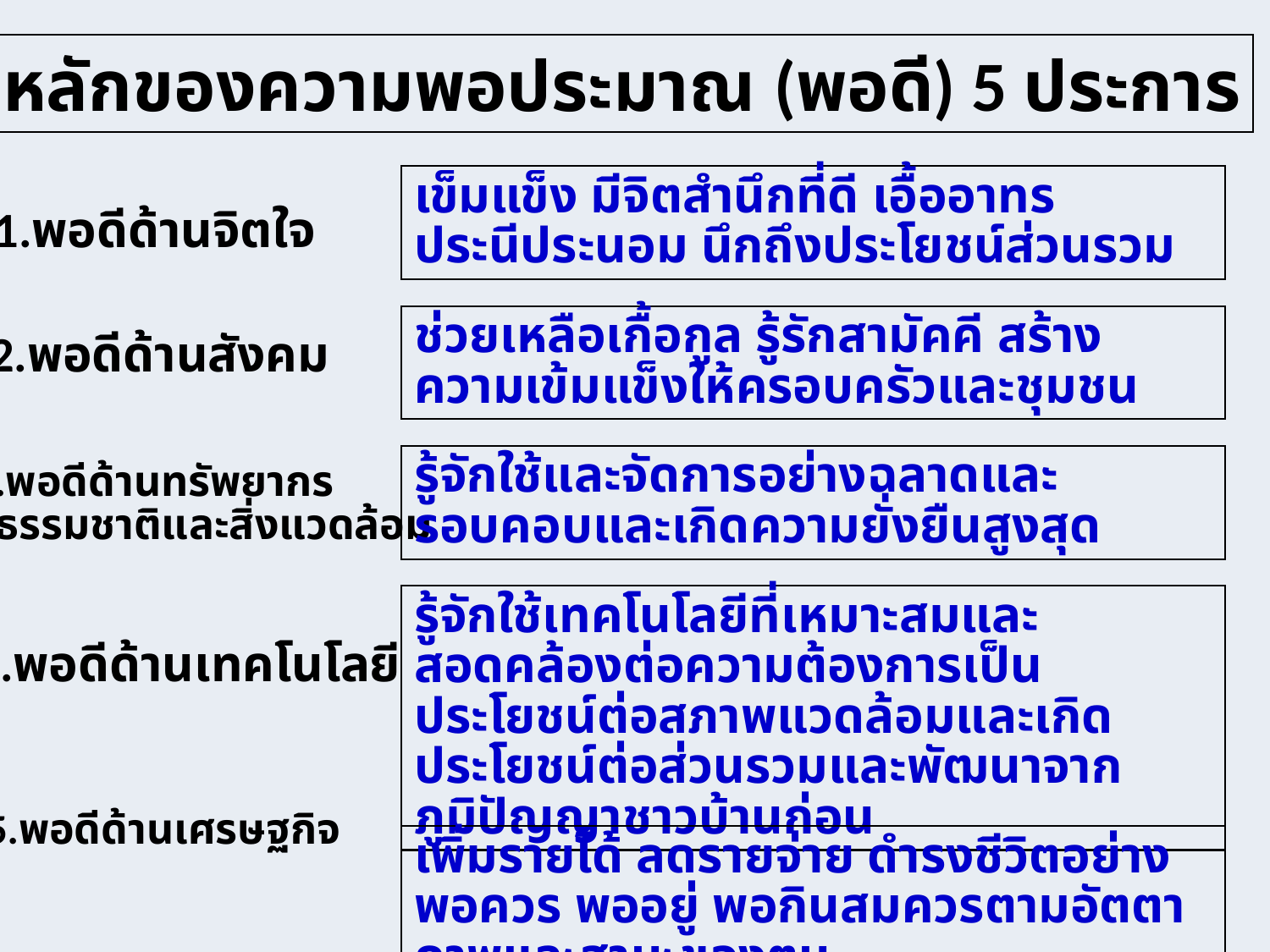

หลักของความพอประมาณ (พอดี) 5 ประการ
เข็มแข็ง มีจิตสำนึกที่ดี เอื้ออาทร ประนีประนอม นึกถึงประโยชน์ส่วนรวม
1.พอดีด้านจิตใจ
2.พอดีด้านสังคม
3.พอดีด้านทรัพยากร
  ธรรมชาติและสิ่งแวดล้อม
4.พอดีด้านเทคโนโลยี
5.พอดีด้านเศรษฐกิจ
ช่วยเหลือเกื้อกูล รู้รักสามัคคี สร้างความเข้มแข็งให้ครอบครัวและชุมชน
รู้จักใช้และจัดการอย่างฉลาดและรอบคอบและเกิดความยั่งยืนสูงสุด
รู้จักใช้เทคโนโลยีที่เหมาะสมและสอดคล้องต่อความต้องการเป็นประโยชน์ต่อสภาพแวดล้อมและเกิดประโยชน์ต่อส่วนรวมและพัฒนาจากภูมิปัญญาชาวบ้านก่อน
เพิ่มรายได้ ลดรายจ่าย ดำรงชีวิตอย่างพอควร พออยู่ พอกินสมควรตามอัตตาภาพและฐานะของตน